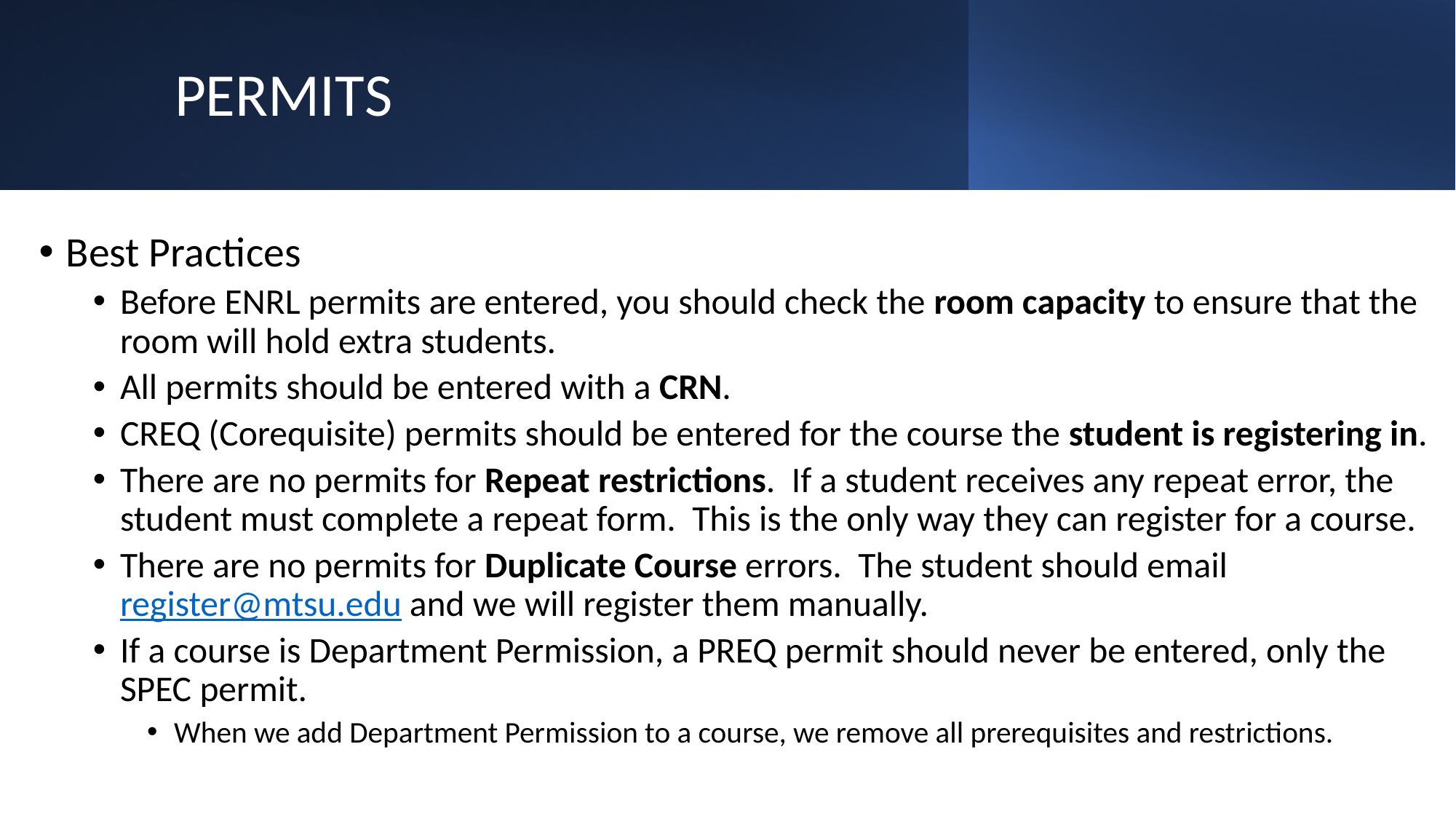

# PERMITS
Best Practices
Before ENRL permits are entered, you should check the room capacity to ensure that the room will hold extra students.
All permits should be entered with a CRN.
CREQ (Corequisite) permits should be entered for the course the student is registering in.
There are no permits for Repeat restrictions.  If a student receives any repeat error, the student must complete a repeat form.  This is the only way they can register for a course.
There are no permits for Duplicate Course errors.  The student should email register@mtsu.edu and we will register them manually.
If a course is Department Permission, a PREQ permit should never be entered, only the SPEC permit.
When we add Department Permission to a course, we remove all prerequisites and restrictions.